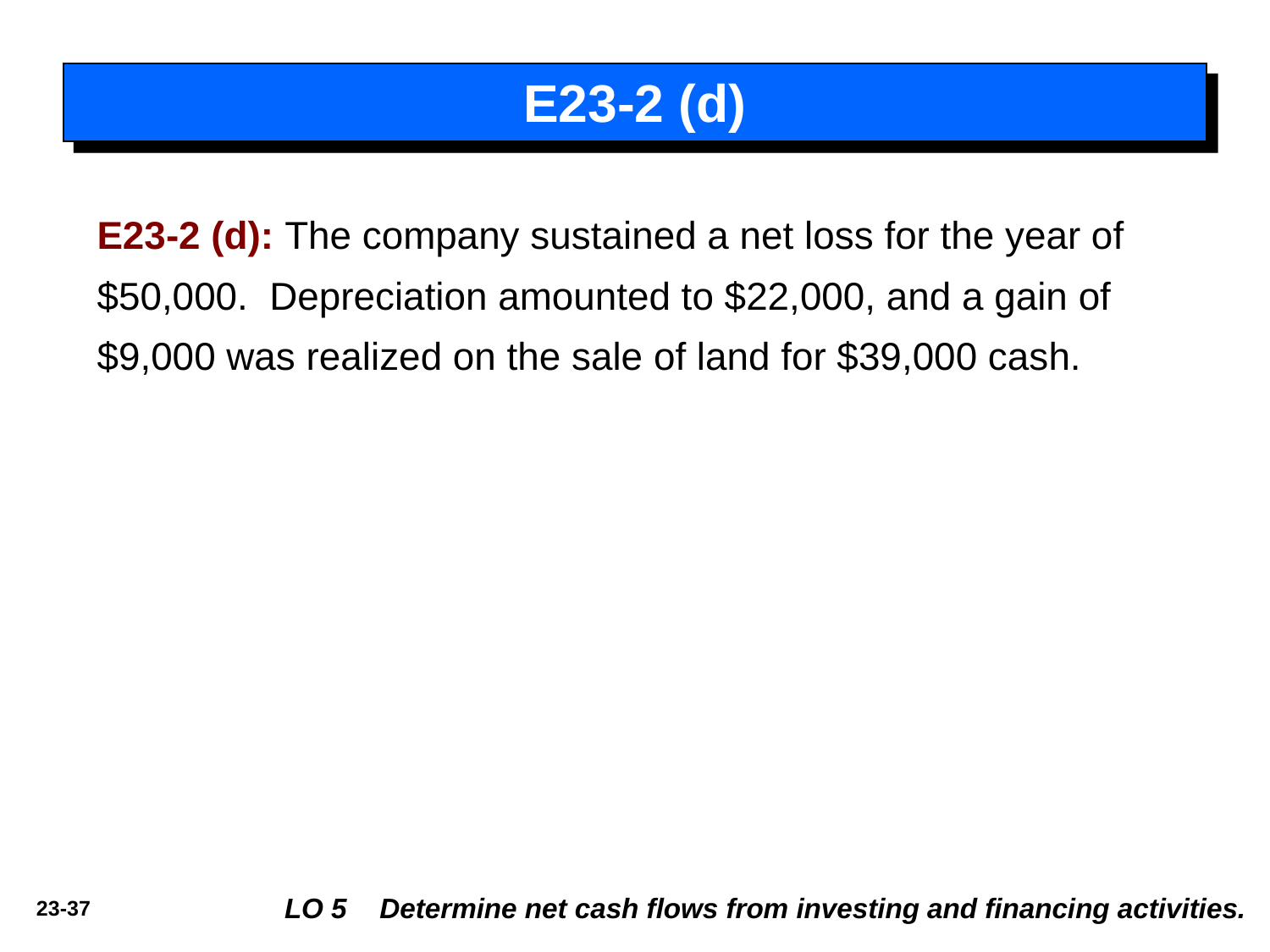

# E23-2 (d)
E23-2 (d): The company sustained a net loss for the year of $50,000.  Depreciation amounted to $22,000, and a gain of $9,000 was realized on the sale of land for $39,000 cash.
LO 5 	 Determine net cash flows from investing and financing activities.